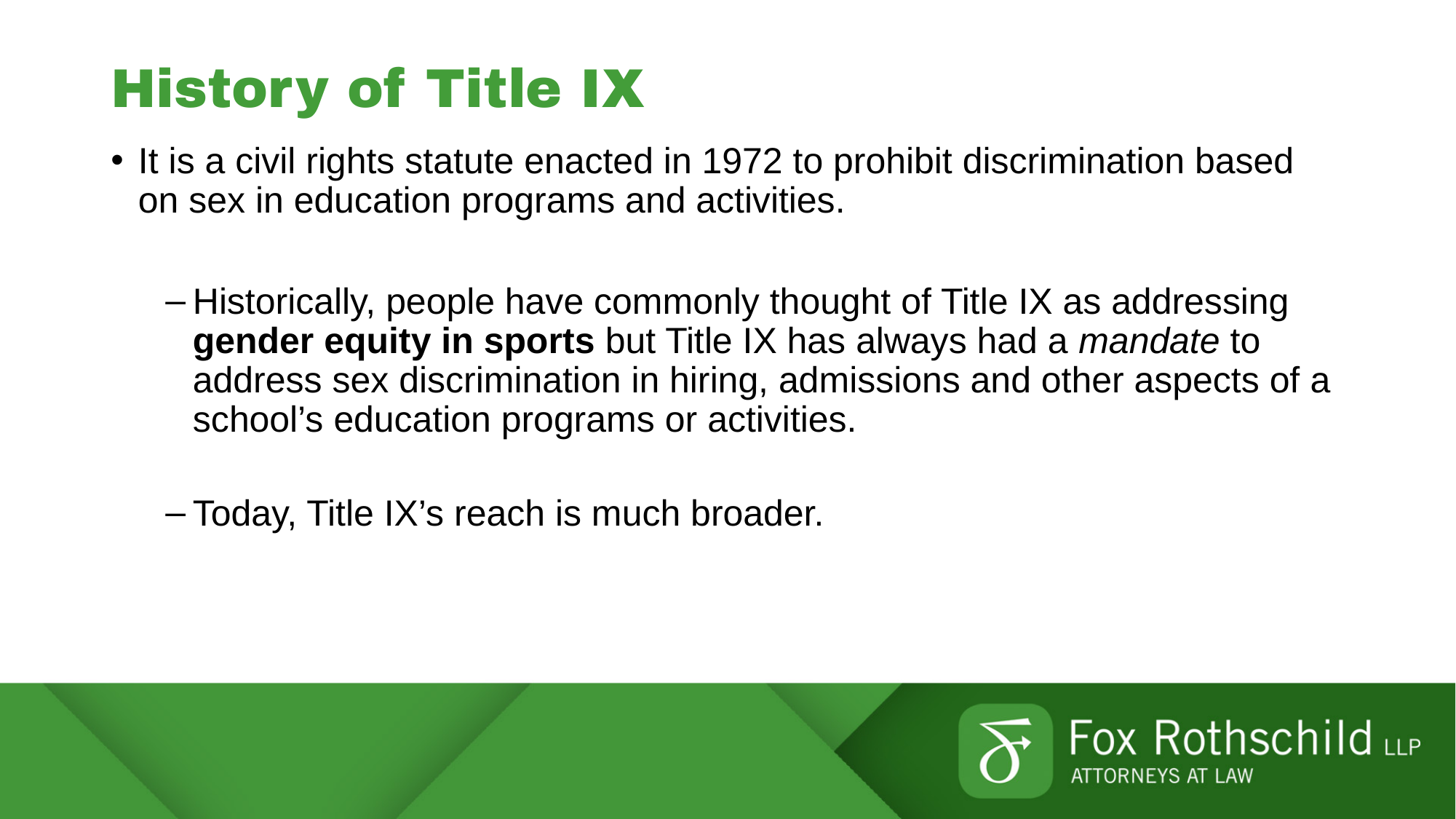

# History of Title IX
It is a civil rights statute enacted in 1972 to prohibit discrimination based on sex in education programs and activities.

Historically, people have commonly thought of Title IX as addressing gender equity in sports but Title IX has always had a mandate to address sex discrimination in hiring, admissions and other aspects of a school’s education programs or activities.

Today, Title IX’s reach is much broader.